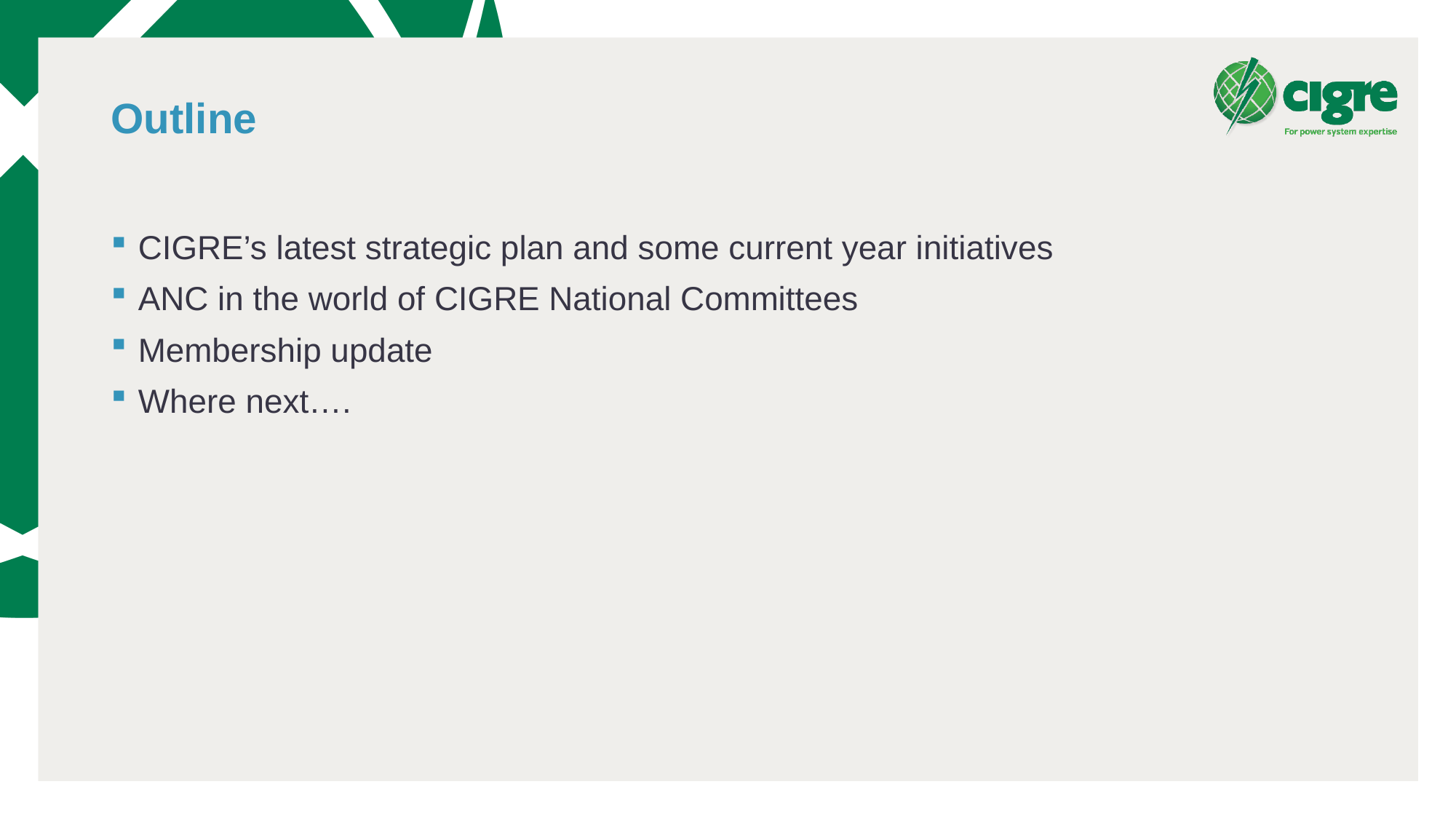

# Outline
CIGRE’s latest strategic plan and some current year initiatives
ANC in the world of CIGRE National Committees
Membership update
Where next….